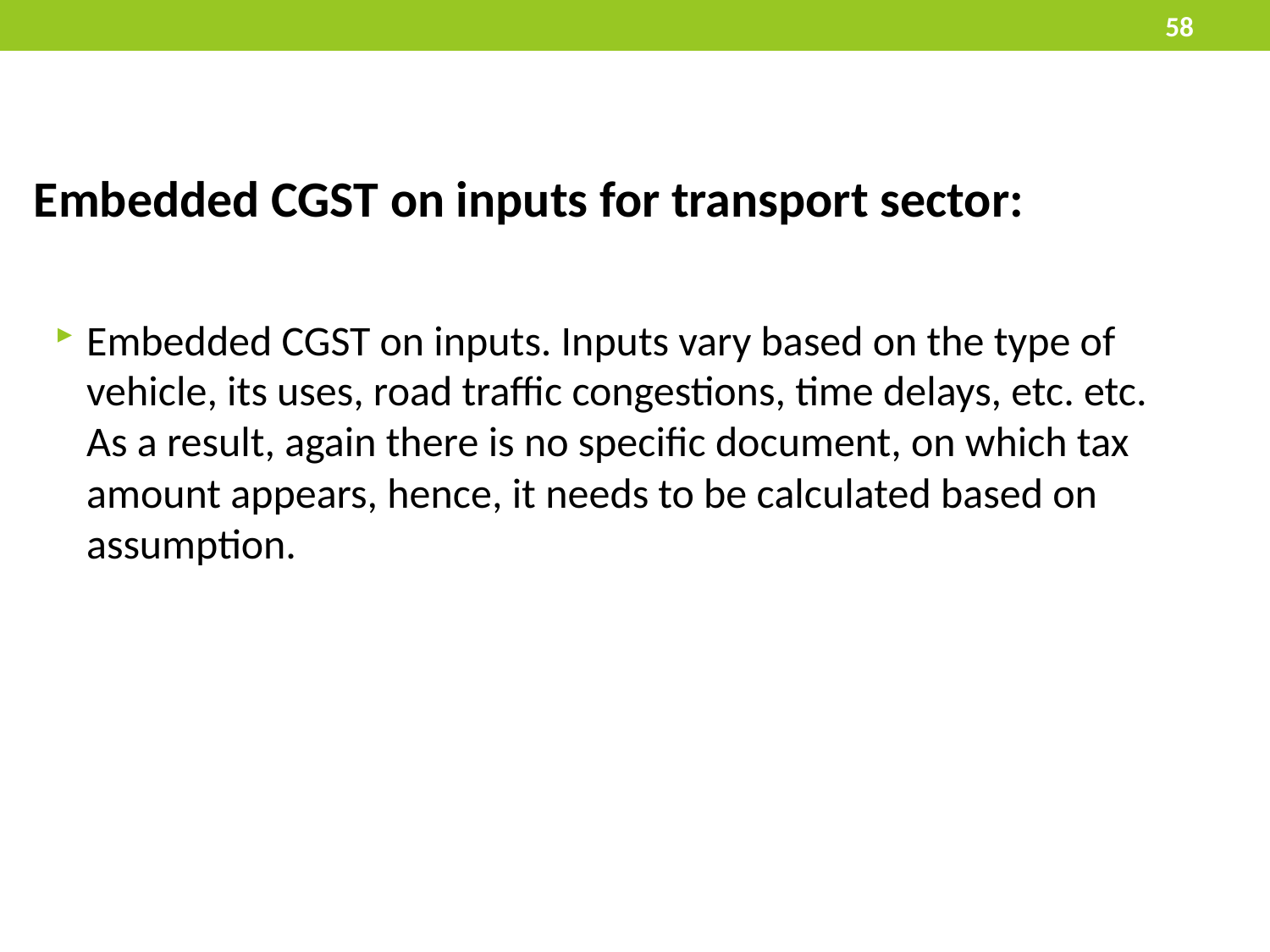

58
# Embedded CGST on inputs for transport sector:
Embedded CGST on inputs. Inputs vary based on the type of vehicle, its uses, road traffic congestions, time delays, etc. etc. As a result, again there is no specific document, on which tax amount appears, hence, it needs to be calculated based on assumption.